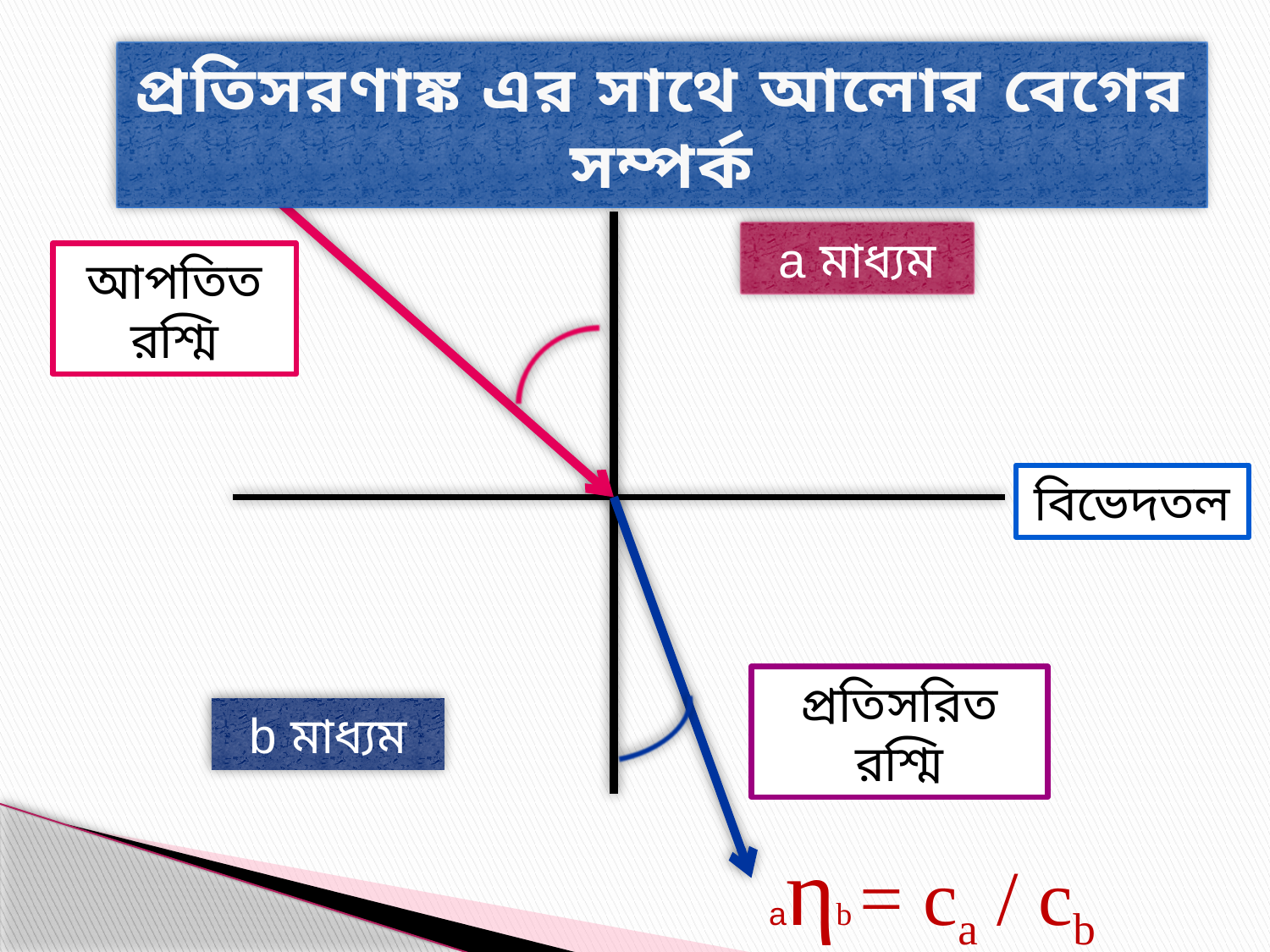

প্রতিসরণাঙ্ক এর সাথে আলোর বেগের সম্পর্ক
a মাধ্যম
আপতিত রশ্মি

বিভেদতল

প্রতিসরিত রশ্মি
b মাধ্যম
aηb = ca / cb